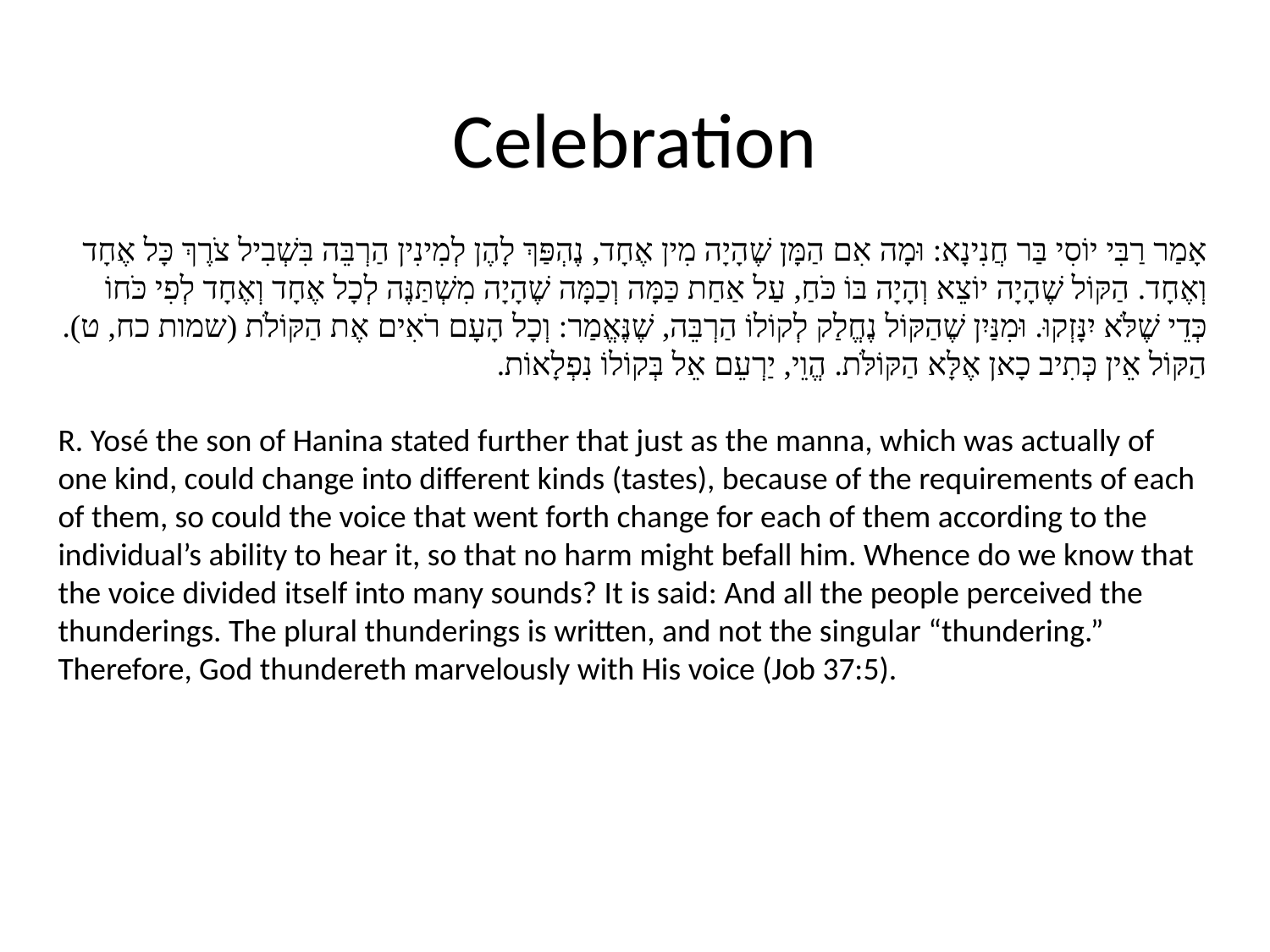

Celebration
אָמַר רַבִּי יוֹסִי בַּר חֲנִינָא: וּמָה אִם הַמָּן שֶׁהָיָה מִין אֶחָד, נֶהְפַּךְ לָהֶן לְמִינִין הַרְבֵּה בִּשְׁבִיל צֹרֶךְ כָּל אֶחָד וְאֶחָד. הַקּוֹל שֶׁהָיָה יוֹצֵא וְהָיָה בּוֹ כֹּחַ, עַל אַחַת כַּמָּה וְכַמָּה שֶׁהָיָה מִשְׁתַּנֶּה לְכָל אֶחָד וְאֶחָד לְפִי כֹּחוֹ כְּדֵי שֶׁלֹּא יִנָּזְקוּ. וּמִנַּיִן שֶׁהַקּוֹל נֶחֱלַק לְקוֹלוֹ הַרְבֵּה, שֶׁנֶּאֱמַר: וְכָל הָעָם רֹאִים אֶת הַקּוֹלֹת (שמות כח, ט). הַקּוֹל אֵין כְּתִיב כָאן אֶלָּא הַקּוֹלֹּת. הֱוֵי, יַרְעֵם אֵל בְּקוֹלוֹ נִפְלָאוֹת.

R. Yosé the son of Hanina stated further that just as the manna, which was actually of one kind, could change into different kinds (tastes), because of the requirements of each of them, so could the voice that went forth change for each of them according to the individual’s ability to hear it, so that no harm might befall him. Whence do we know that the voice divided itself into many sounds? It is said: And all the people perceived the thunderings. The plural thunderings is written, and not the singular “thundering.” Therefore, God thundereth marvelously with His voice (Job 37:5).